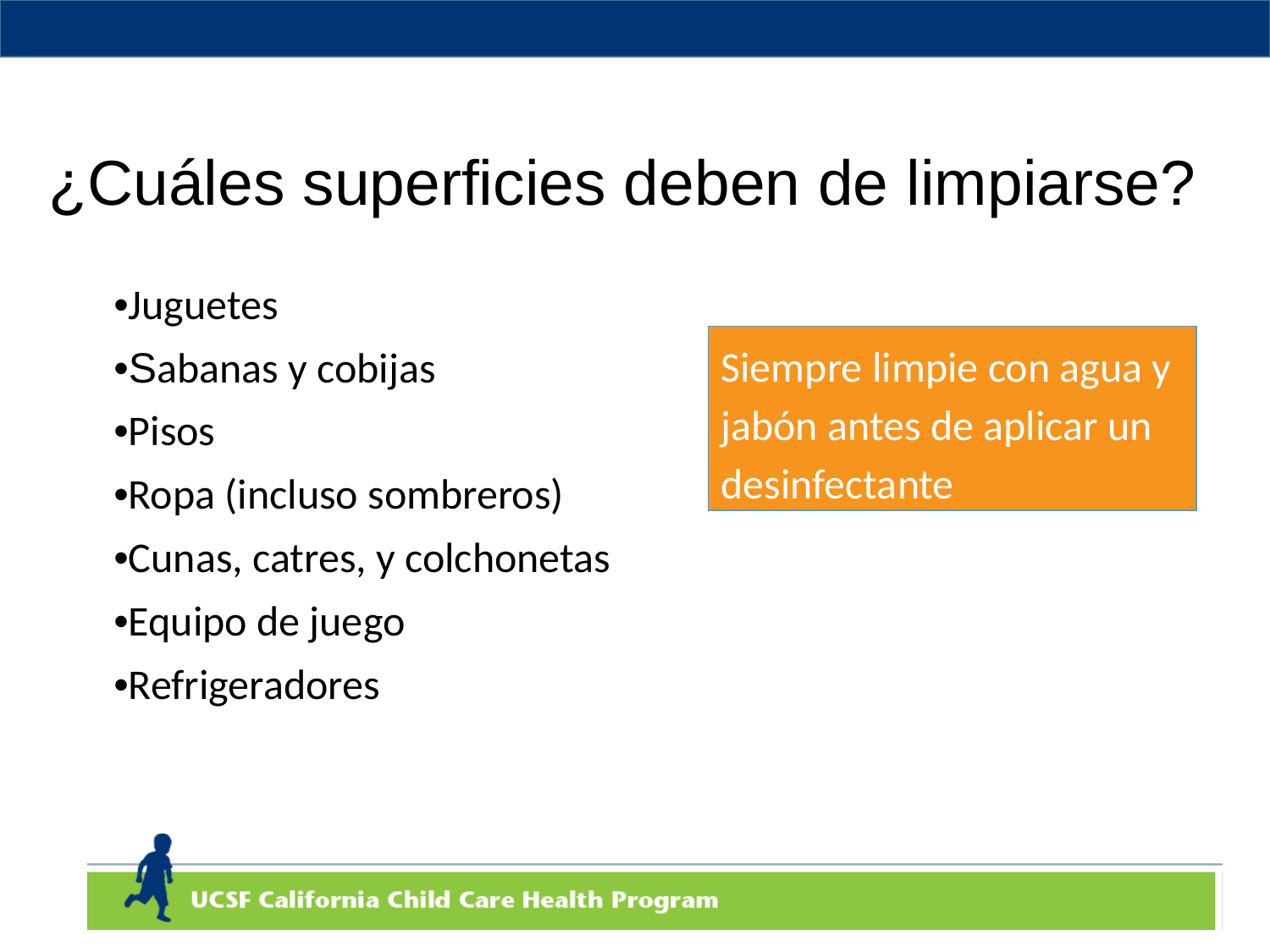

# ¿Cuáles superficies deben de limpiarse?
•Juguetes
•Sabanas y cobijas
•Pisos
•Ropa (incluso sombreros)
•Cunas, catres, y colchonetas
•Equipo de juego
•Refrigeradores

Siempre limpie con agua y jabón antes de aplicar un desinfectante